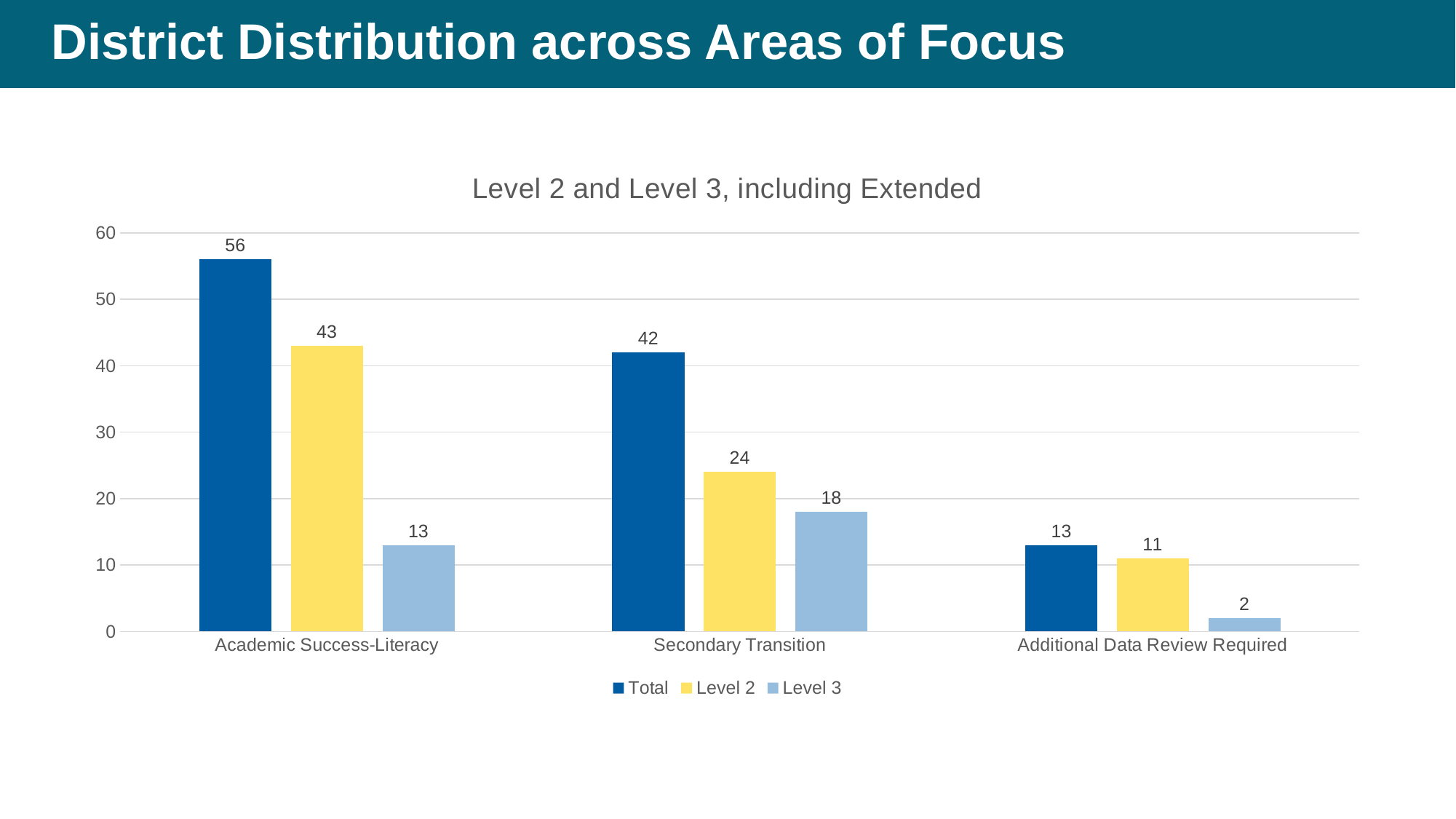

# District Distribution across Areas of Focus

### Chart: Level 2 and Level 3, including Extended

| Category | Total | Level 2 | Level 3 |
|---|---|---|---|
| Academic Success-Literacy | 56.0 | 43.0 | 13.0 |
| Secondary Transition | 42.0 | 24.0 | 18.0 |
| Additional Data Review Required | 13.0 | 11.0 | 2.0 |